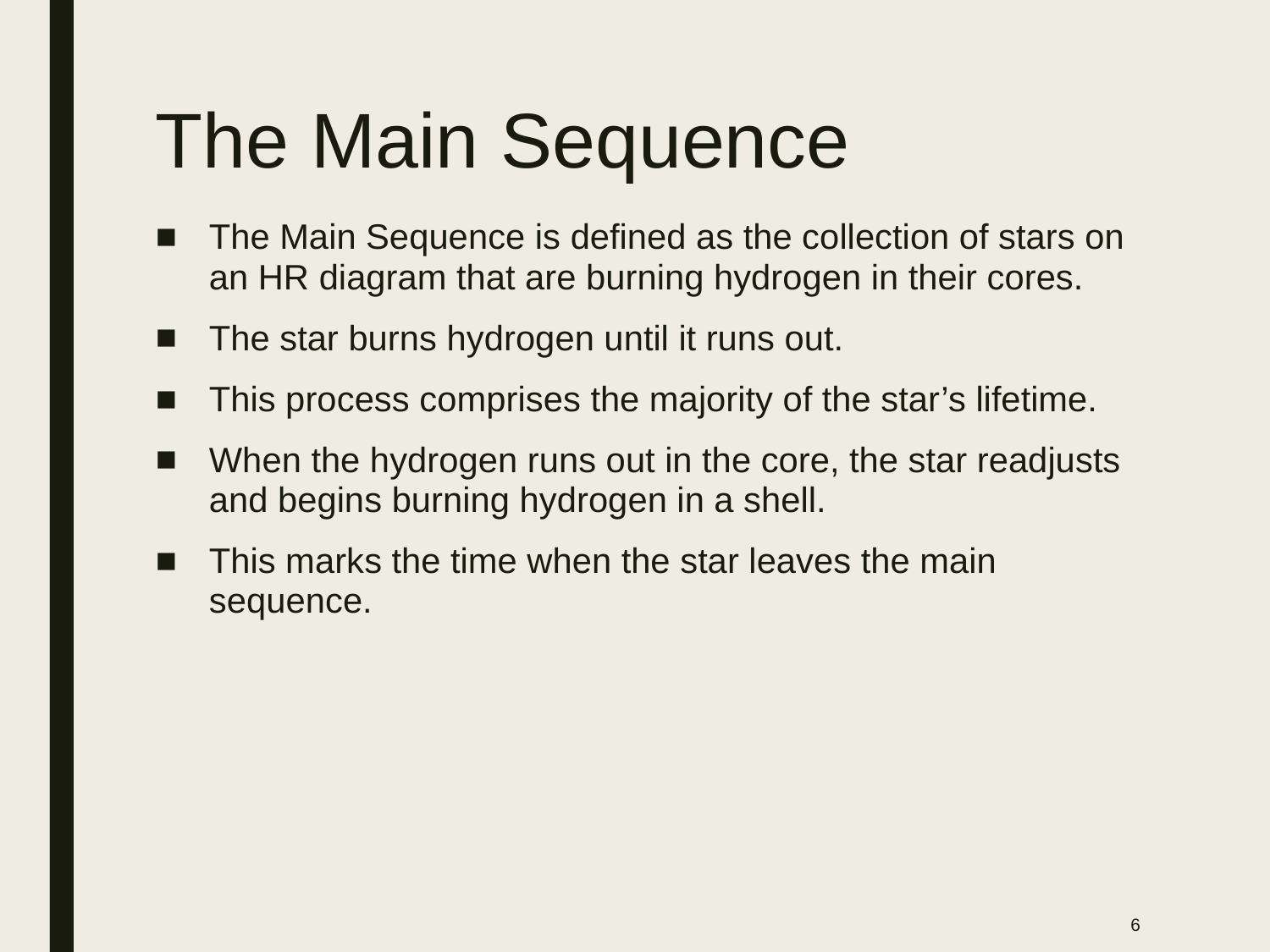

# The Main Sequence
The Main Sequence is defined as the collection of stars on an HR diagram that are burning hydrogen in their cores.
The star burns hydrogen until it runs out.
This process comprises the majority of the star’s lifetime.
When the hydrogen runs out in the core, the star readjusts and begins burning hydrogen in a shell.
This marks the time when the star leaves the main sequence.
6